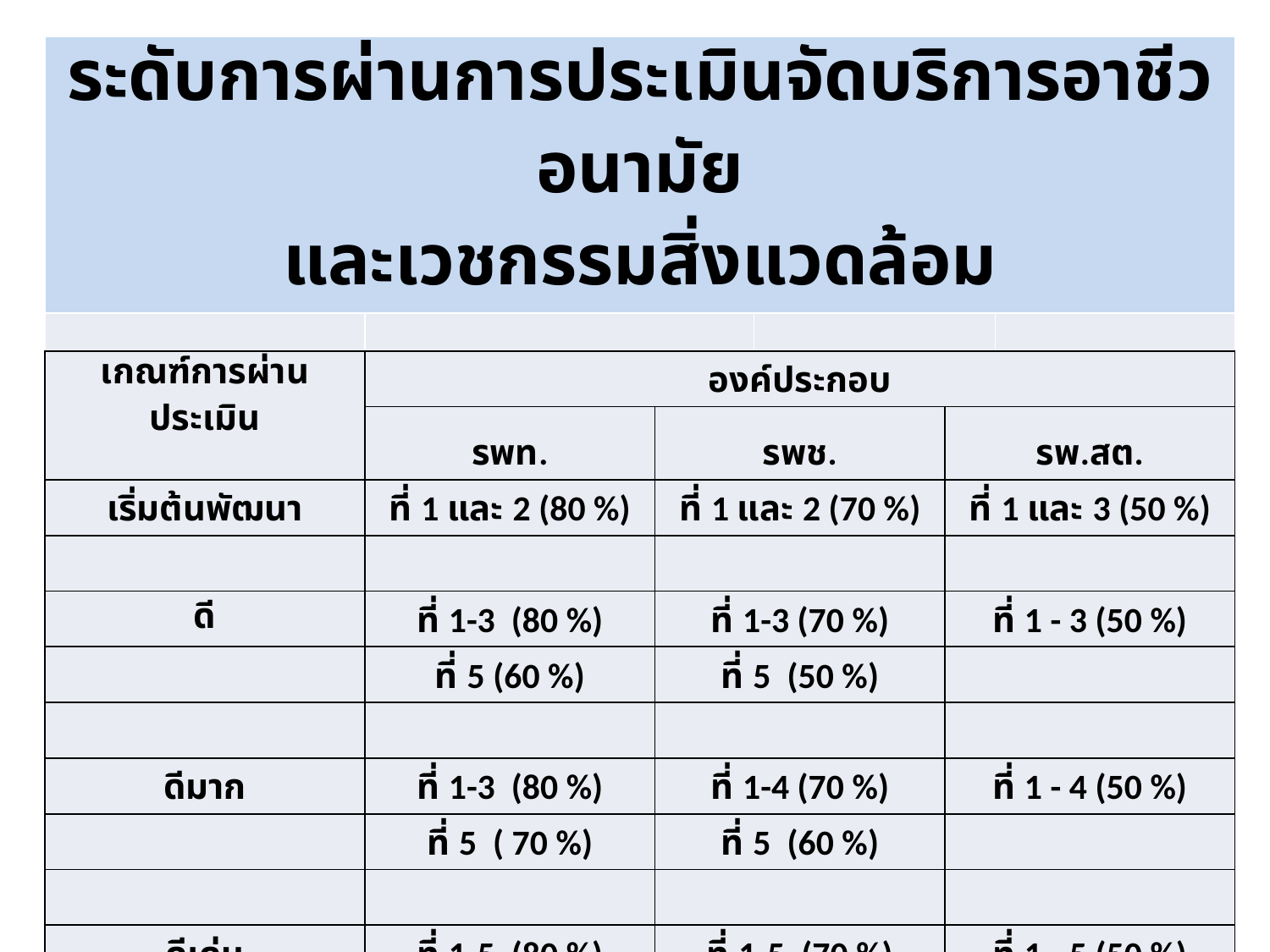

| ระดับการผ่านการประเมินจัดบริการอาชีวอนามัย และเวชกรรมสิ่งแวดล้อม |  |  |  |  |  |
| --- | --- | --- | --- | --- | --- |
|  |  |  |  |  |  |
| เกณฑ์การผ่านประเมิน | องค์ประกอบ |  |  |  |  |
|  | รพท. | รพช. |  | รพ.สต. |  |
| เริ่มต้นพัฒนา | ที่ 1 และ 2 (80 %) | ที่ 1 และ 2 (70 %) |  | ที่ 1 และ 3 (50 %) |  |
|  |  |  |  |  |  |
| ดี | ที่ 1-3 (80 %) | ที่ 1-3 (70 %) |  | ที่ 1 - 3 (50 %) |  |
|  | ที่ 5 (60 %) | ที่ 5 (50 %) |  |  |  |
|  |  |  |  |  |  |
| ดีมาก | ที่ 1-3 (80 %) | ที่ 1-4 (70 %) |  | ที่ 1 - 4 (50 %) |  |
|  | ที่ 5 ( 70 %) | ที่ 5 (60 %) |  |  |  |
|  |  |  |  |  |  |
| ดีเด่น | ที่ 1-5 (80 %) | ที่ 1-5 (70 %) |  | ที่ 1 - 5 (50 %) |  |
|  |  |  |  |  |  |